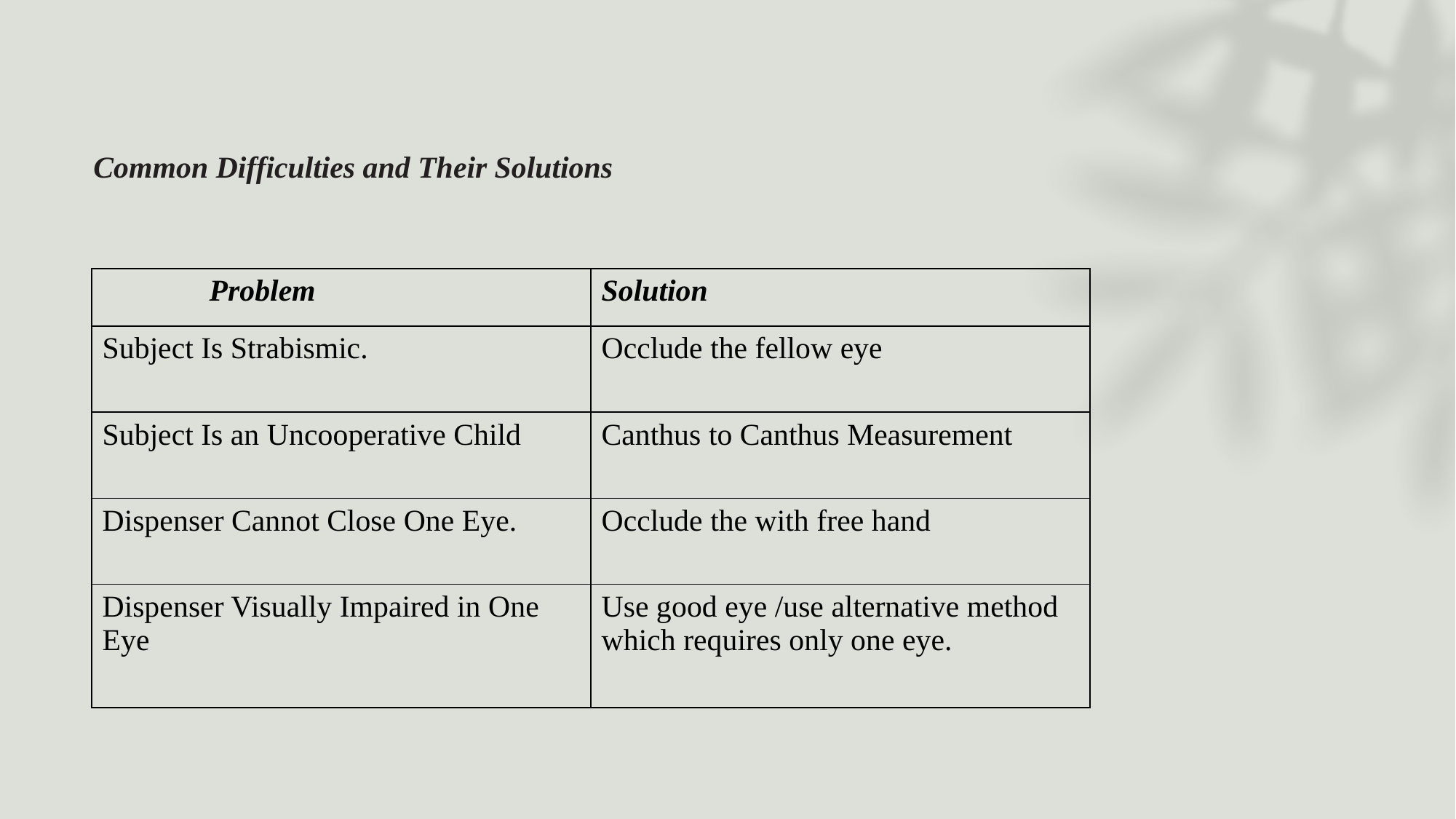

Common Difficulties and Their Solutions

| Problem | Solution |
| --- | --- |
| Subject Is Strabismic. | Occlude the fellow eye |
| Subject Is an Uncooperative Child | Canthus to Canthus Measurement |
| Dispenser Cannot Close One Eye. | Occlude the with free hand |
| Dispenser Visually Impaired in One Eye | Use good eye /use alternative method which requires only one eye. |